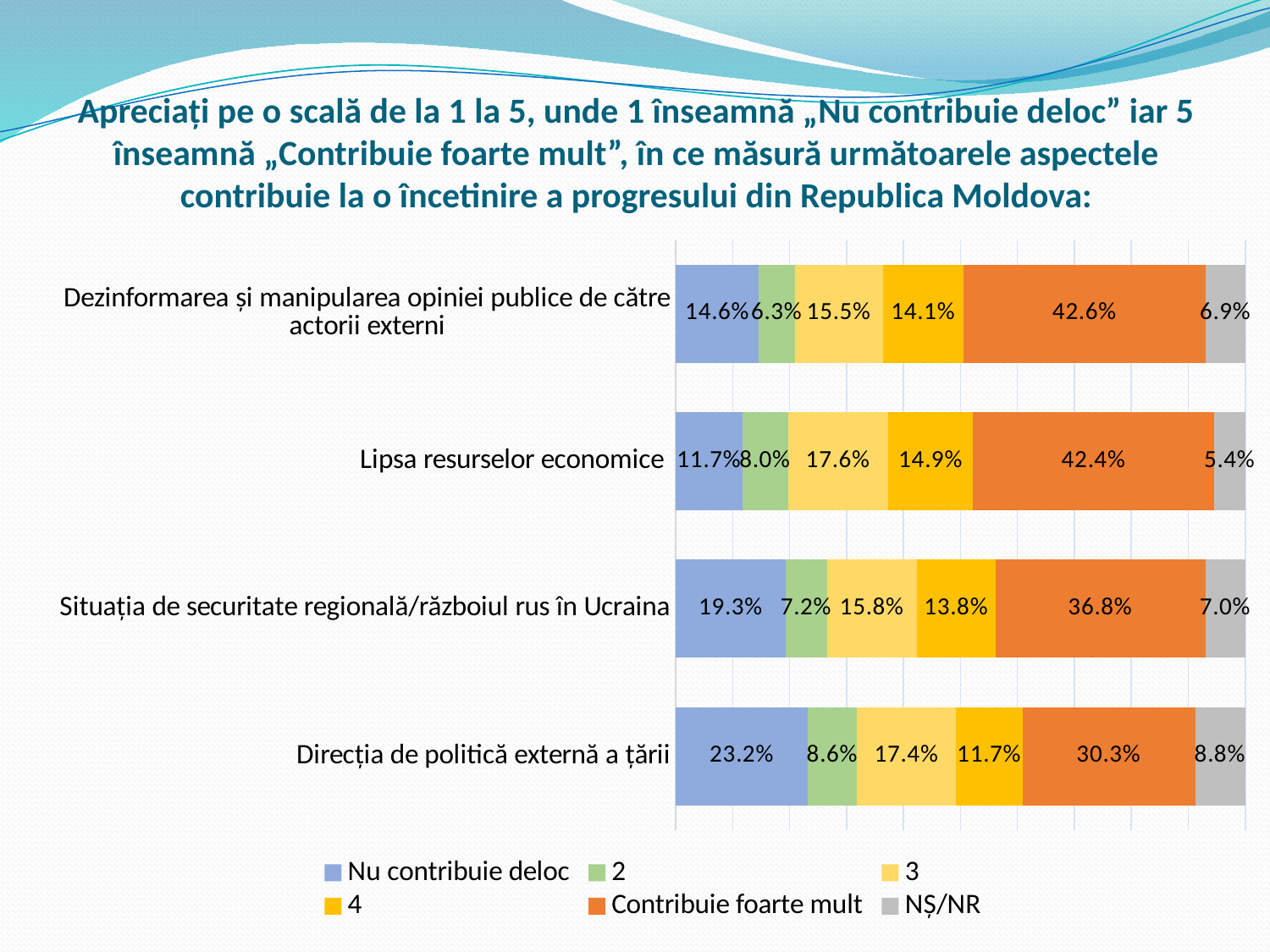

# Apreciați pe o scală de la 1 la 5, unde 1 înseamnă „Nu contribuie deloc” iar 5 înseamnă „Contribuie foarte mult”, în ce măsură următoarele aspectele contribuie la o încetinire a progresului din Republica Moldova:

### Chart

| Category | Nu contribuie deloc | 2 | 3 | 4 | Contribuie foarte mult | NȘ/NR |
|---|---|---|---|---|---|---|
| Direcția de politică externă a țării | 0.232 | 0.086 | 0.174 | 0.117 | 0.303 | 0.088 |
| Situația de securitate regională/războiul rus în Ucraina | 0.193 | 0.072 | 0.158 | 0.138 | 0.368 | 0.07 |
| Lipsa resurselor economice  | 0.117 | 0.08 | 0.176 | 0.149 | 0.424 | 0.054 |
| Dezinformarea și manipularea opiniei publice de către actorii externi | 0.146 | 0.063 | 0.155 | 0.141 | 0.426 | 0.069 |